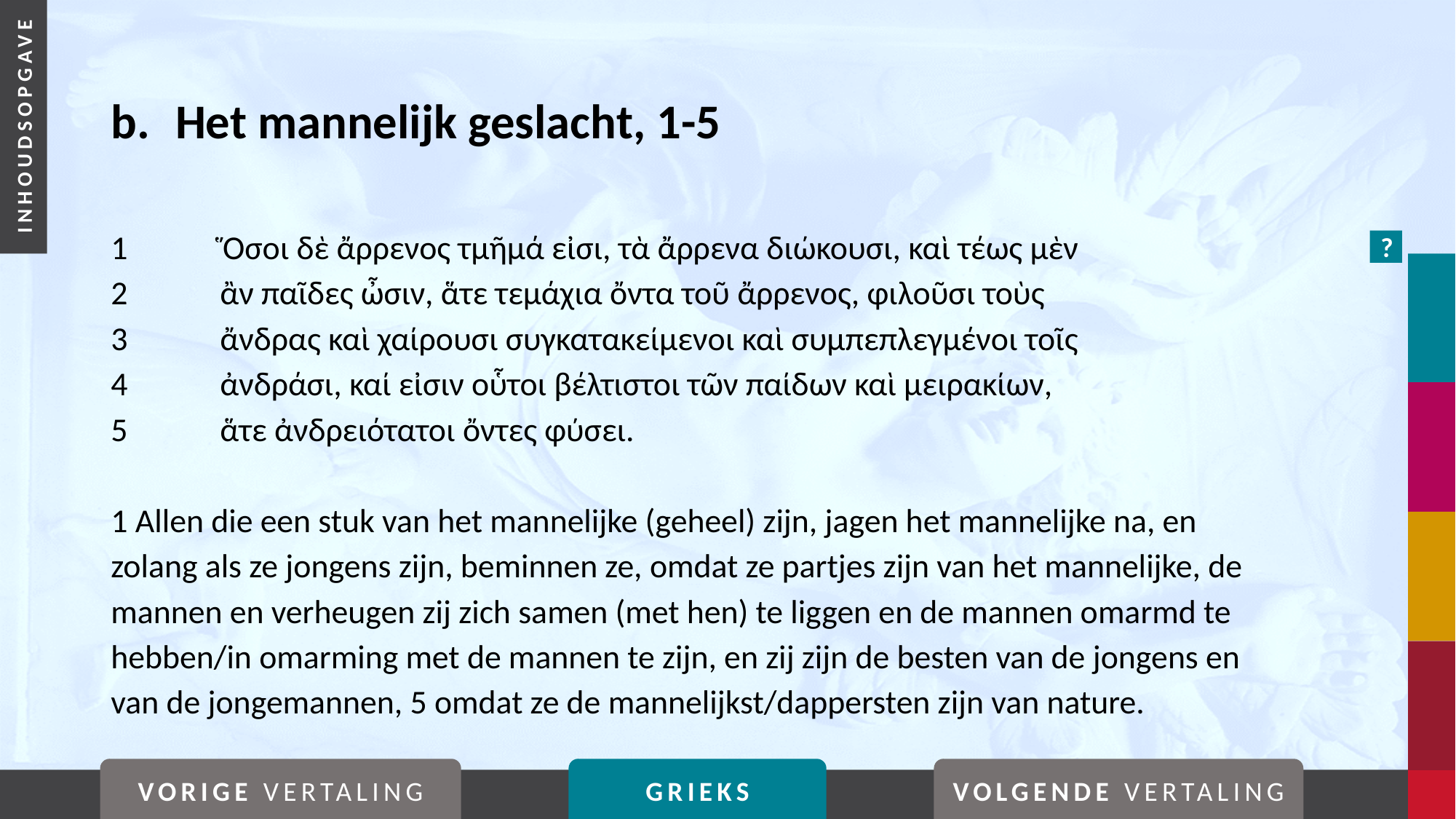

# b. 	Het mannelijk geslacht, 1-5
1	Ὅσοι δὲ ἄρρενος τμῆμά εἰσι, τὰ ἄρρενα διώκουσι, καὶ τέως μὲν
2	ἂν παῖδες ὦσιν, ἅτε τεμάχια ὄντα τοῦ ἄρρενος, φιλοῦσι τοὺς
3	ἄνδρας καὶ χαίρουσι συγκατακείμενοι καὶ συμπεπλεγμένοι τοῖς
4	ἀνδράσι, καί εἰσιν οὗτοι βέλτιστοι τῶν παίδων καὶ μειρακίων,
5	ἅτε ἀνδρειότατοι ὄντες φύσει.

1 Allen die een stuk van het mannelijke (geheel) zijn, jagen het mannelijke na, en zolang als ze jongens zijn, beminnen ze, omdat ze partjes zijn van het mannelijke, de mannen en verheugen zij zich samen (met hen) te liggen en de mannen omarmd te hebben/in omarming met de mannen te zijn, en zij zijn de besten van de jongens en van de jongemannen, 5 omdat ze de mannelijkst/dappersten zijn van nature.

?
VORIGE VERTALING
GRIEKS
VOLGENDE VERTALING